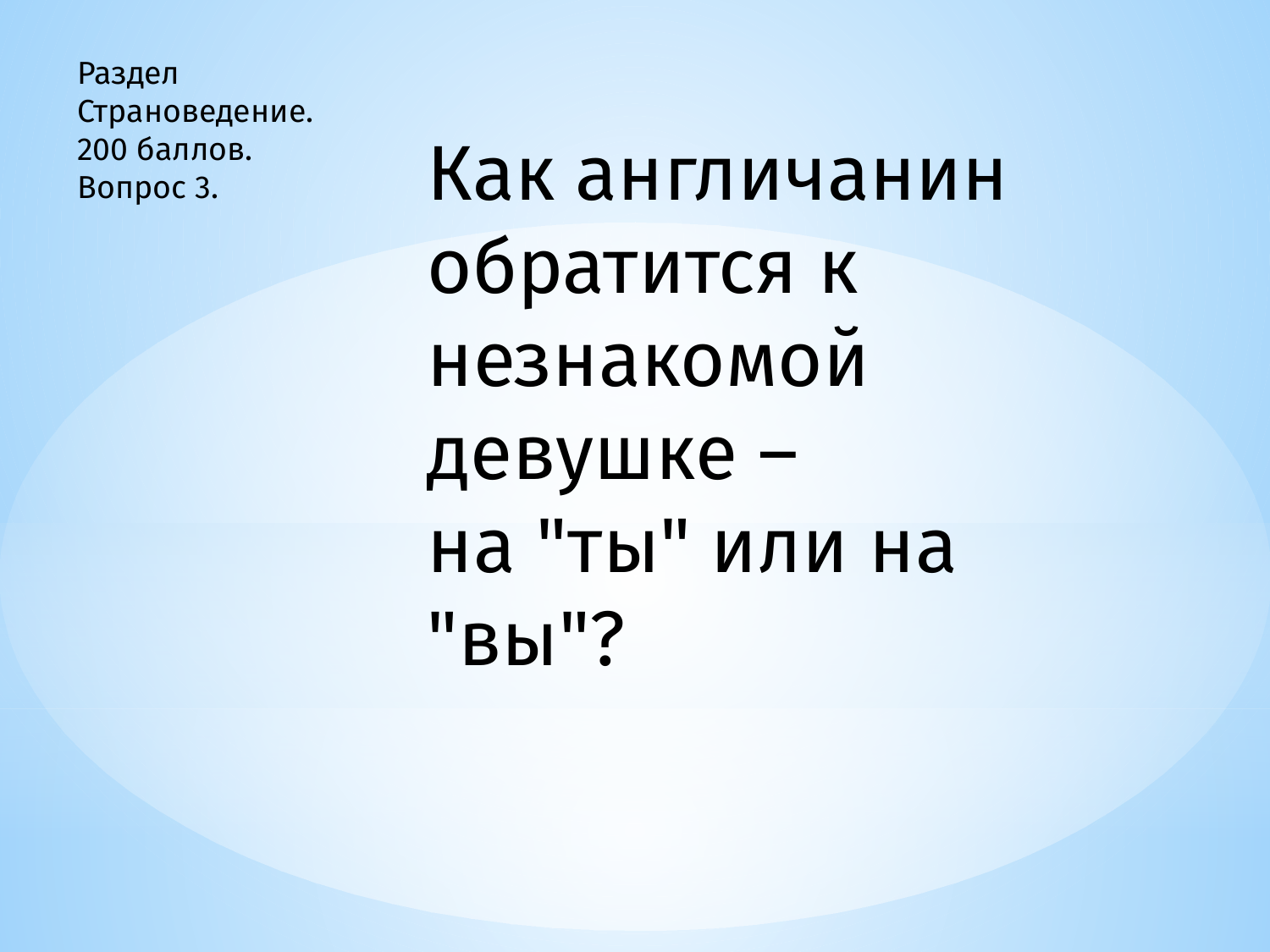

Раздел
Страноведение.
200 баллов.
Вопрос 3.
Как англичанин обратится к незнакомой девушке –
на "ты" или на "вы"?